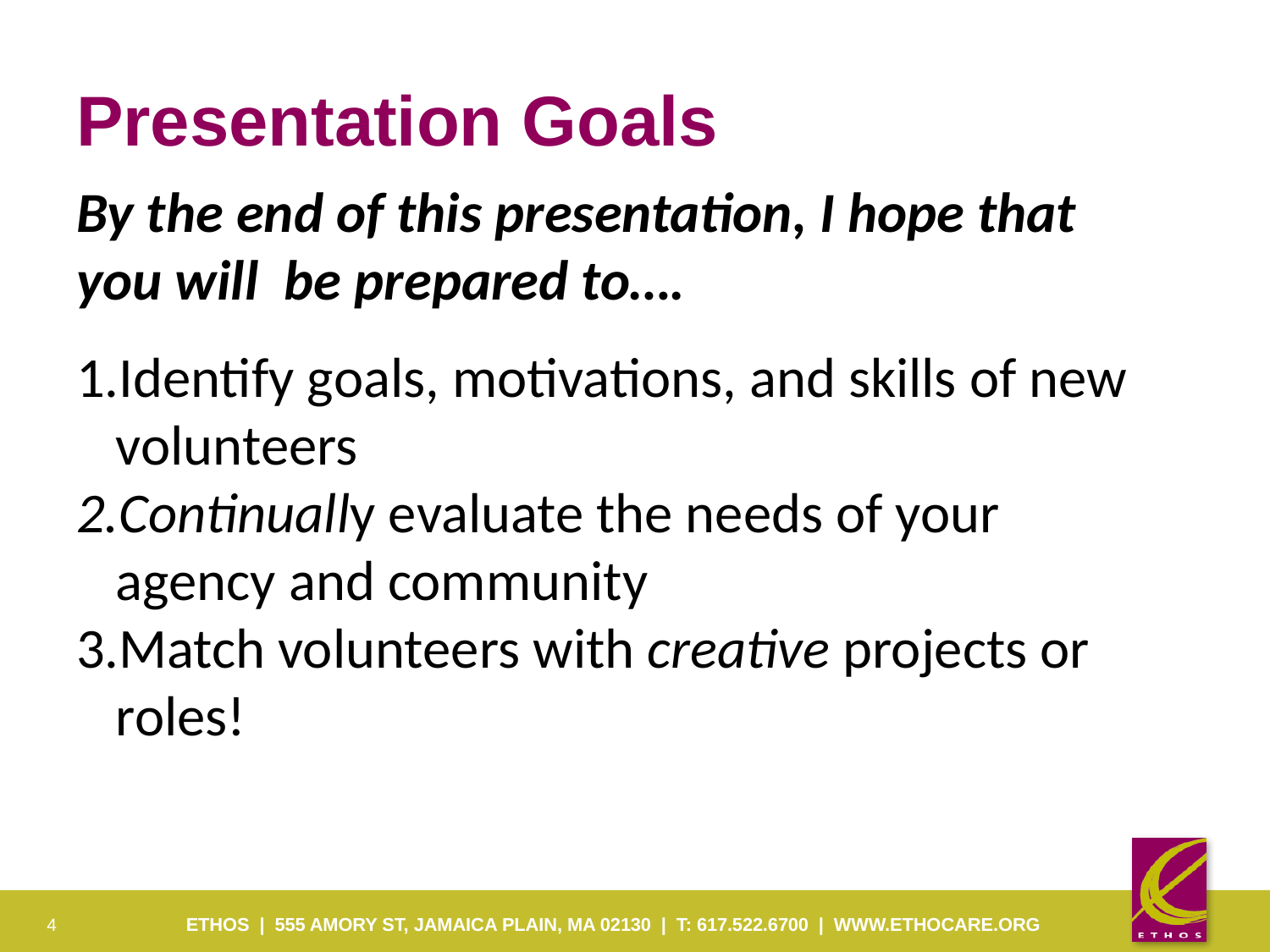

# Presentation Goals
By the end of this presentation, I hope that you will  be prepared to….

Identify goals, motivations, and skills of new volunteers
Continually evaluate the needs of your agency and community
Match volunteers with creative projects or roles!